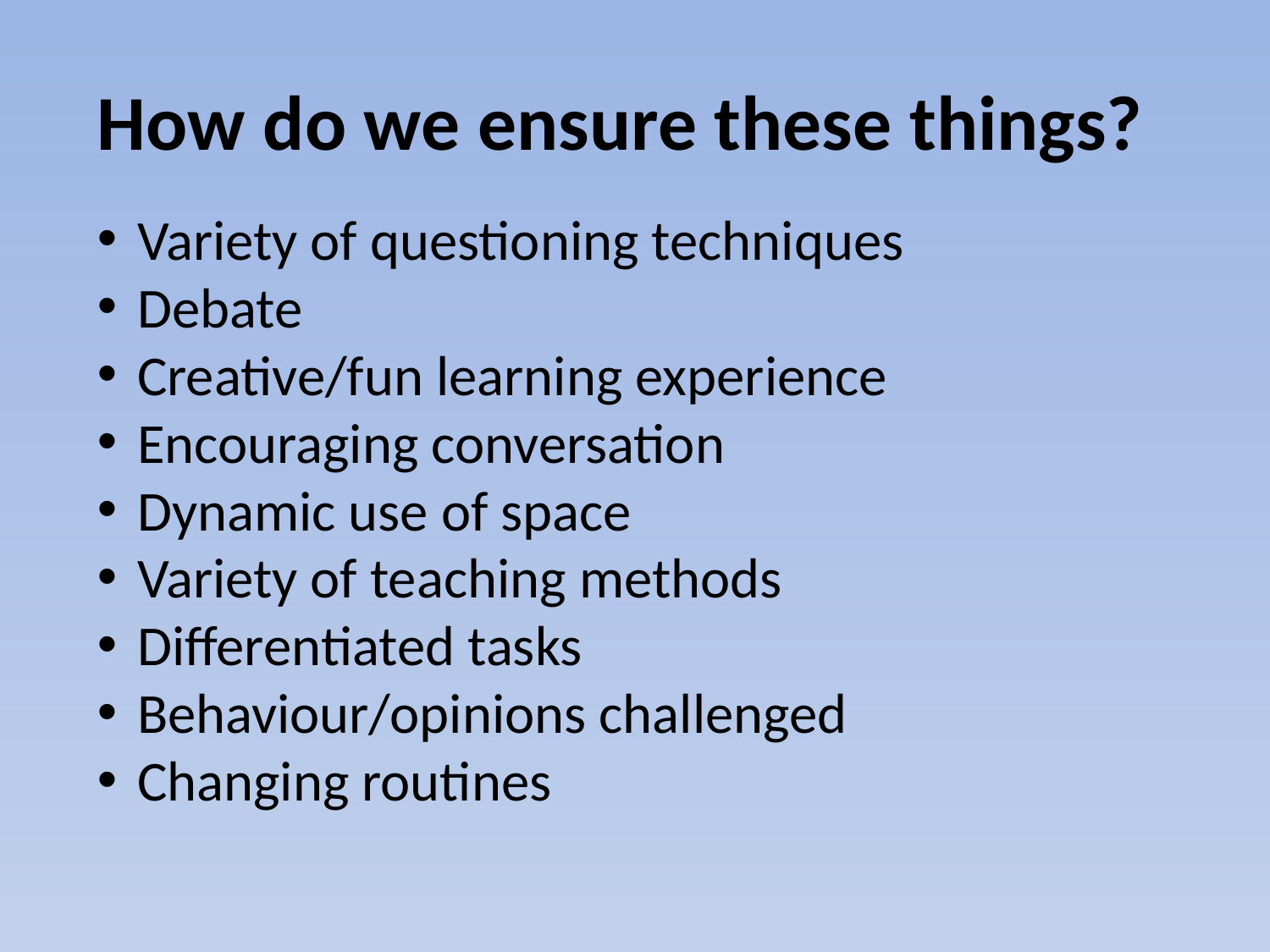

How do we ensure these things?

Variety of questioning techniques
Debate
Creative/fun learning experience
Encouraging conversation
Dynamic use of space
Variety of teaching methods
Differentiated tasks
Behaviour/opinions challenged
Changing routines